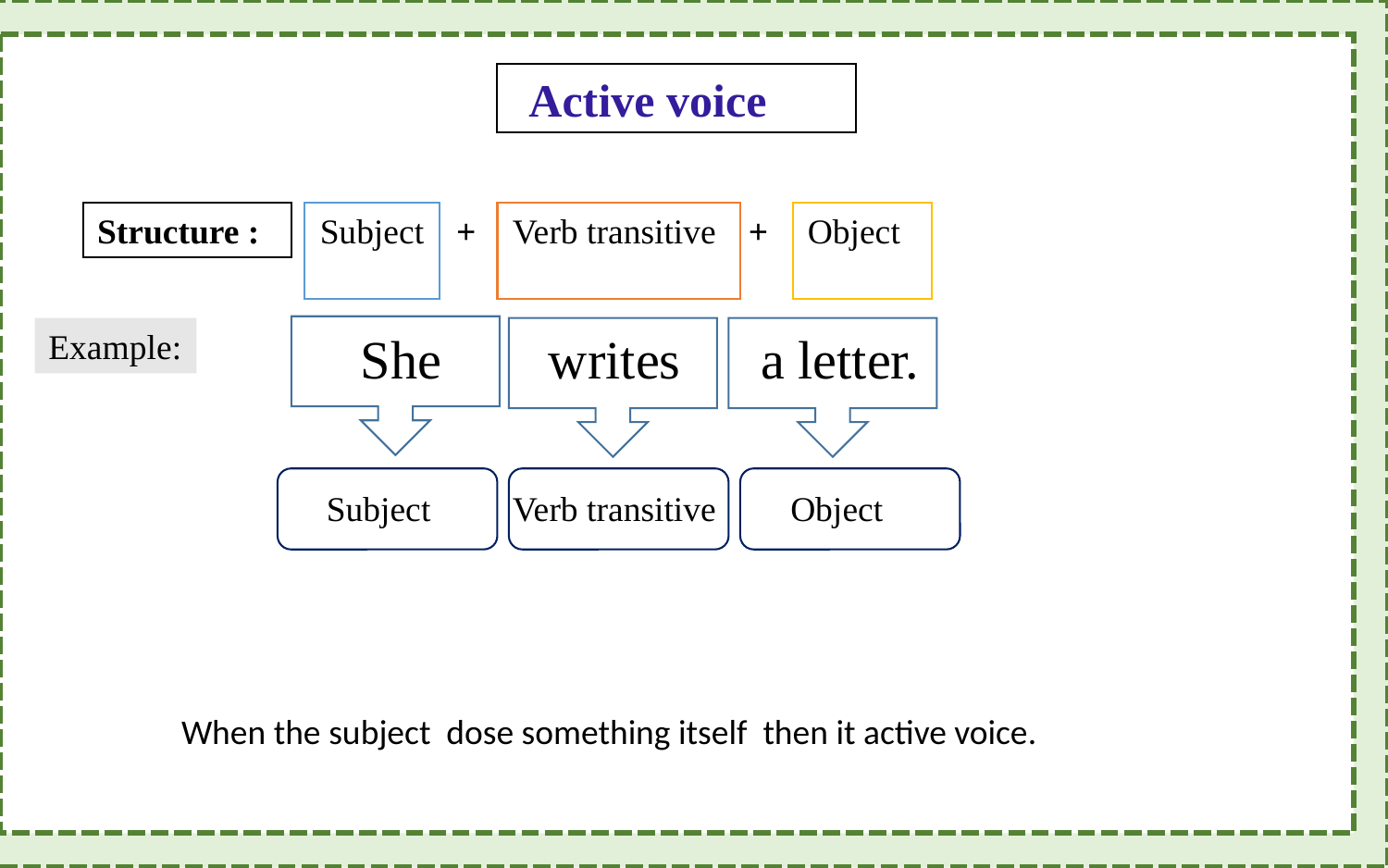

Active voice
Structure :
Subject
Object
+
Verb transitive
+
CV
Example:
She        writes      a letter.
CV
CV

Subject
Verb transitive
Object
When the subject  dose something itself  then it active voice.